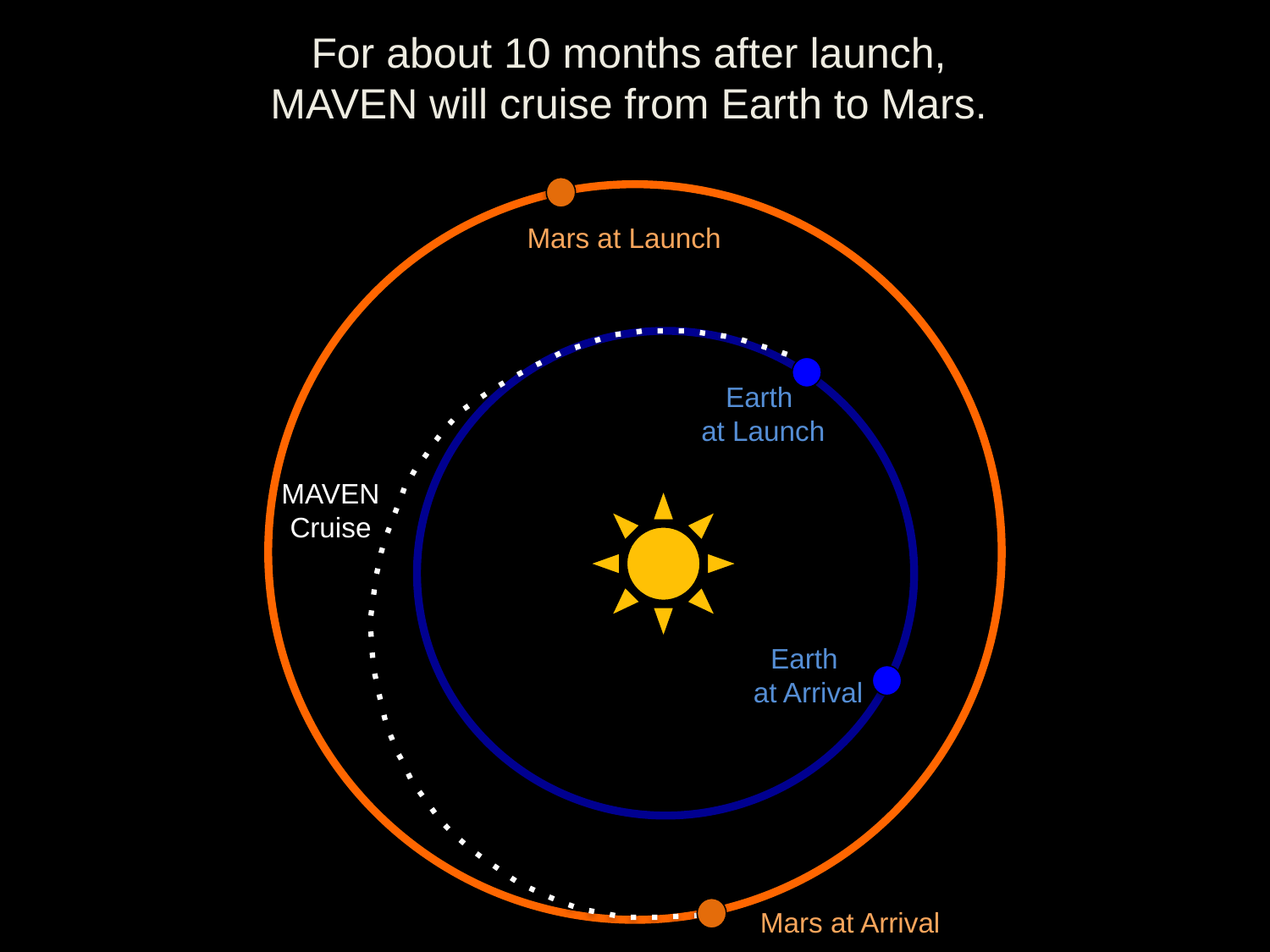

For about 10 months after launch,
MAVEN will cruise from Earth to Mars.

Mars at Launch

Earth
at Launch

Earth
at Arrival

Mars at Arrival
MAVEN
Cruise